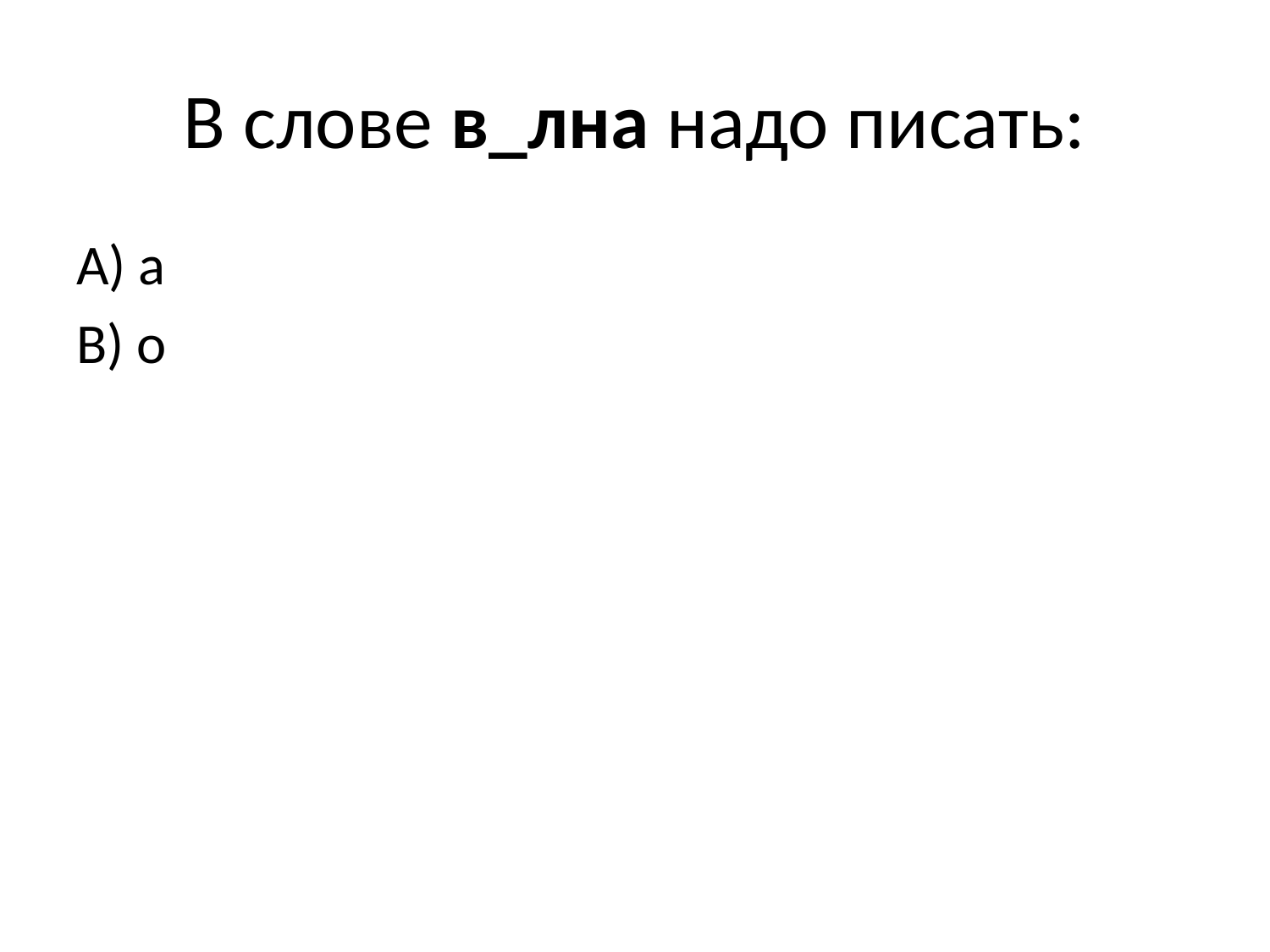

# В слове в_лна надо писать:
A) а
B) о